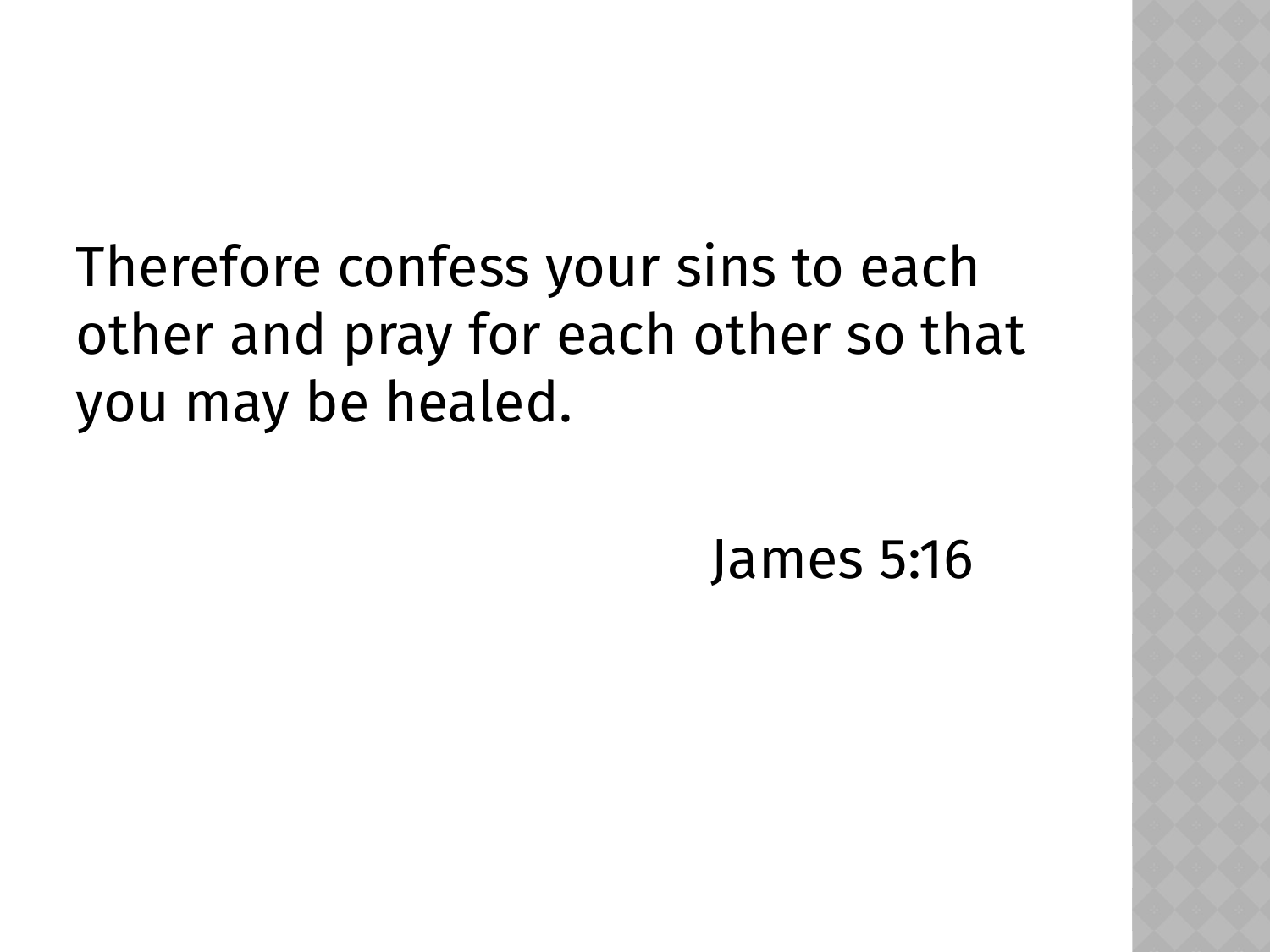

#
Therefore confess your sins to each other and pray for each other so that you may be healed.

					James 5:16